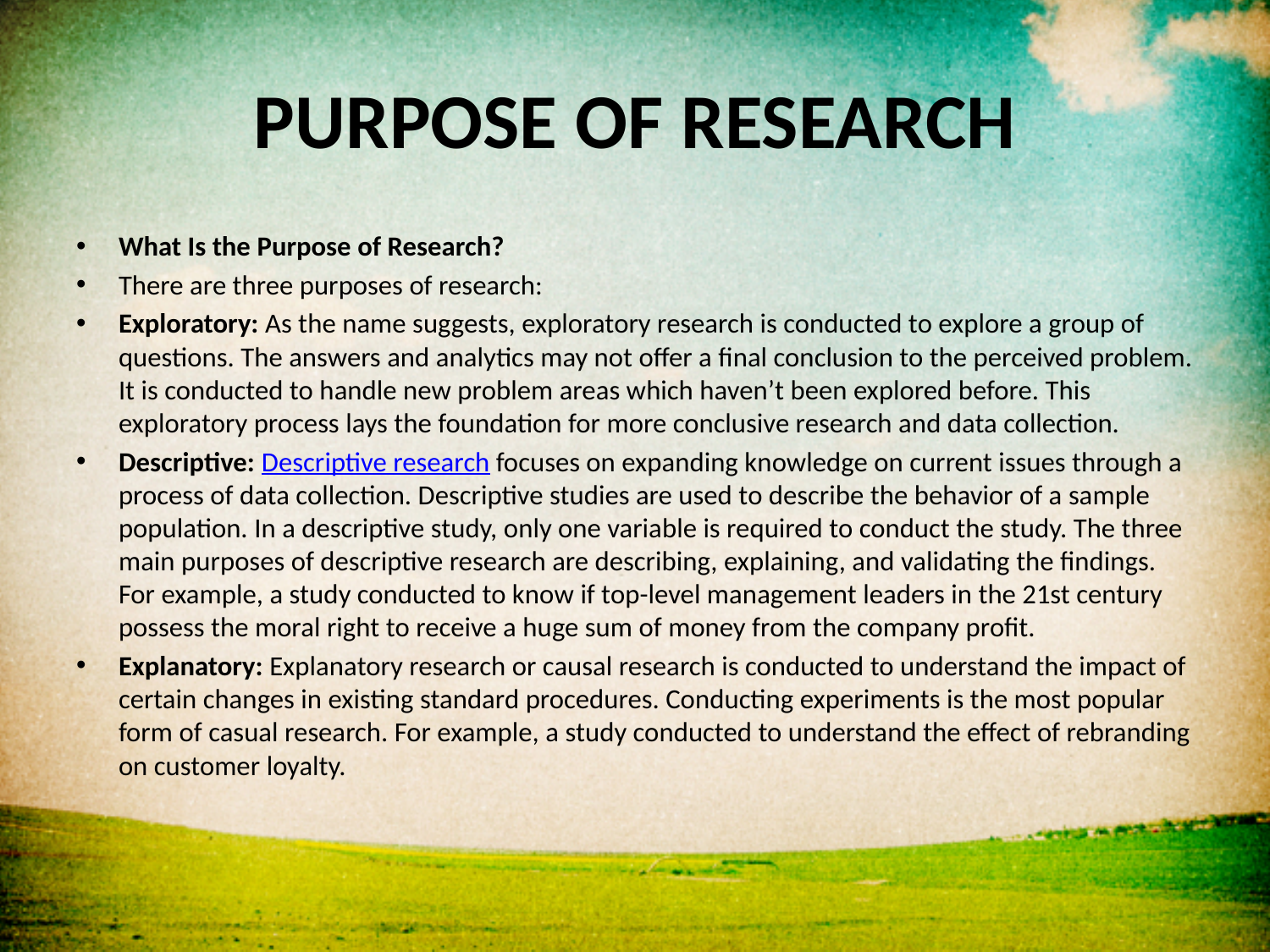

# PURPOSE OF RESEARCH
What Is the Purpose of Research?
There are three purposes of research:
Exploratory: As the name suggests, exploratory research is conducted to explore a group of questions. The answers and analytics may not offer a final conclusion to the perceived problem. It is conducted to handle new problem areas which haven’t been explored before. This exploratory process lays the foundation for more conclusive research and data collection.
Descriptive: Descriptive research focuses on expanding knowledge on current issues through a process of data collection. Descriptive studies are used to describe the behavior of a sample population. In a descriptive study, only one variable is required to conduct the study. The three main purposes of descriptive research are describing, explaining, and validating the findings. For example, a study conducted to know if top-level management leaders in the 21st century possess the moral right to receive a huge sum of money from the company profit.
Explanatory: Explanatory research or causal research is conducted to understand the impact of certain changes in existing standard procedures. Conducting experiments is the most popular form of casual research. For example, a study conducted to understand the effect of rebranding on customer loyalty.